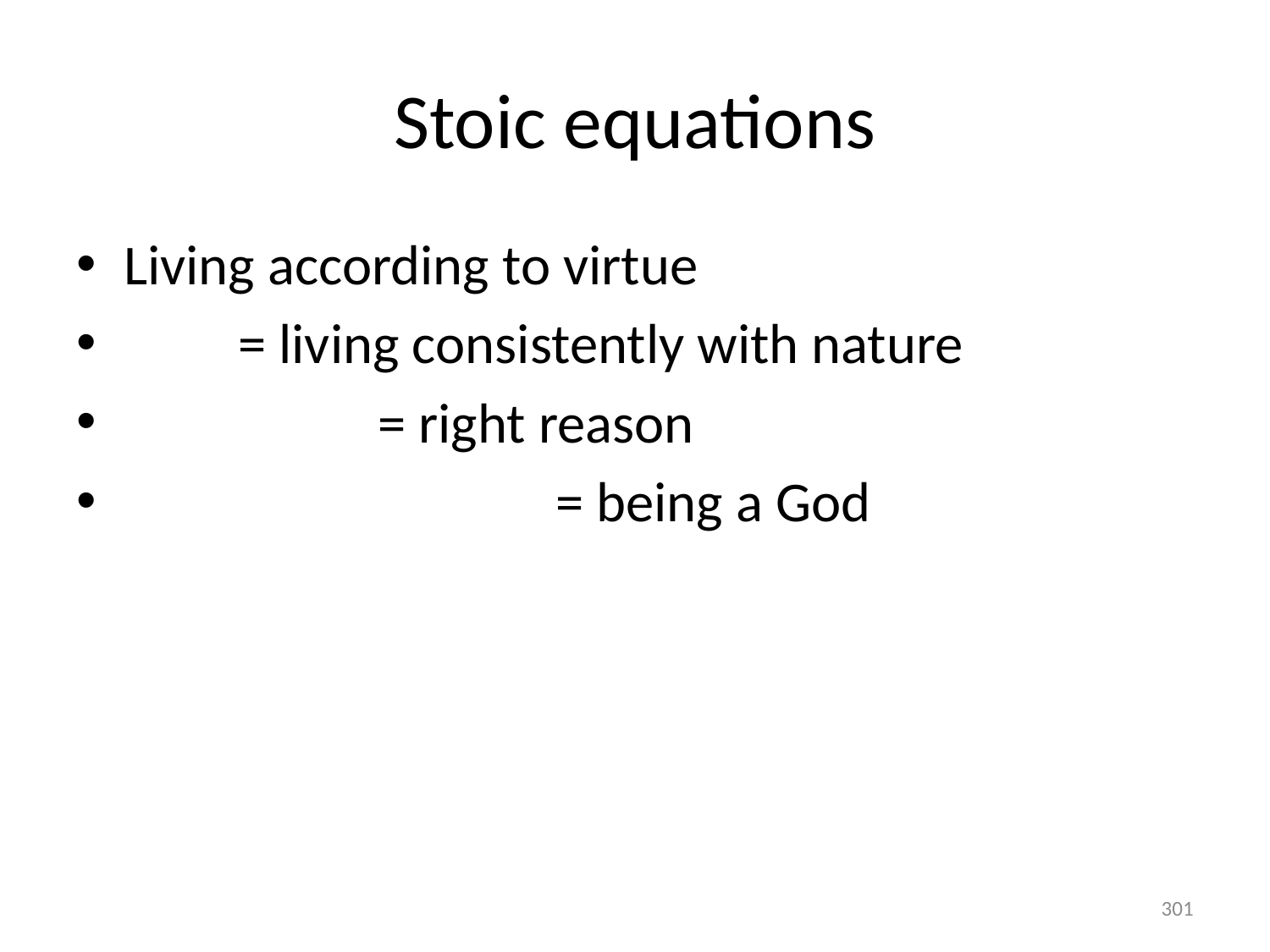

# Stoic equations
Living according to virtue
         = living consistently with nature
                    = right reason
                                  = being a God
301